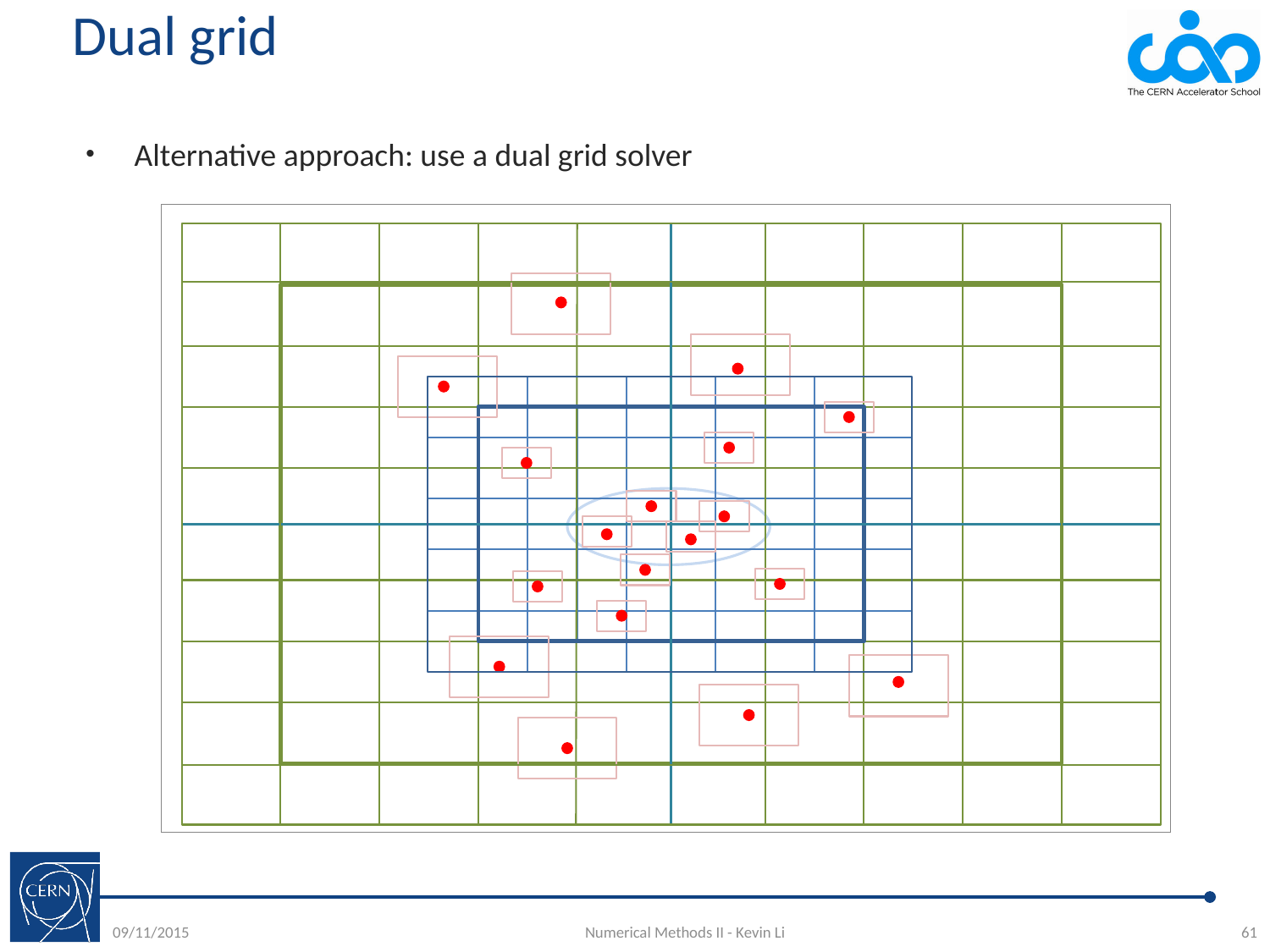

# Dual grid
Alternative approach: use a dual grid solver

Basic idea
Keep inner grid around beam fixed, to keep beam resolution constant
Scale second grid around maximum ion trajectory, to keep track of all ions

Implementation
Implementation is very explicit and quite rigid
But fast to implement and consistent with current PIC routines
Requires that grids must be matched at border, such that the outer edge of the inner grid coincides with a cell edge in the larger grid

Gives good & consistent beam resolution at smaller computational cost

09/11/2015
Numerical Methods II - Kevin Li
61